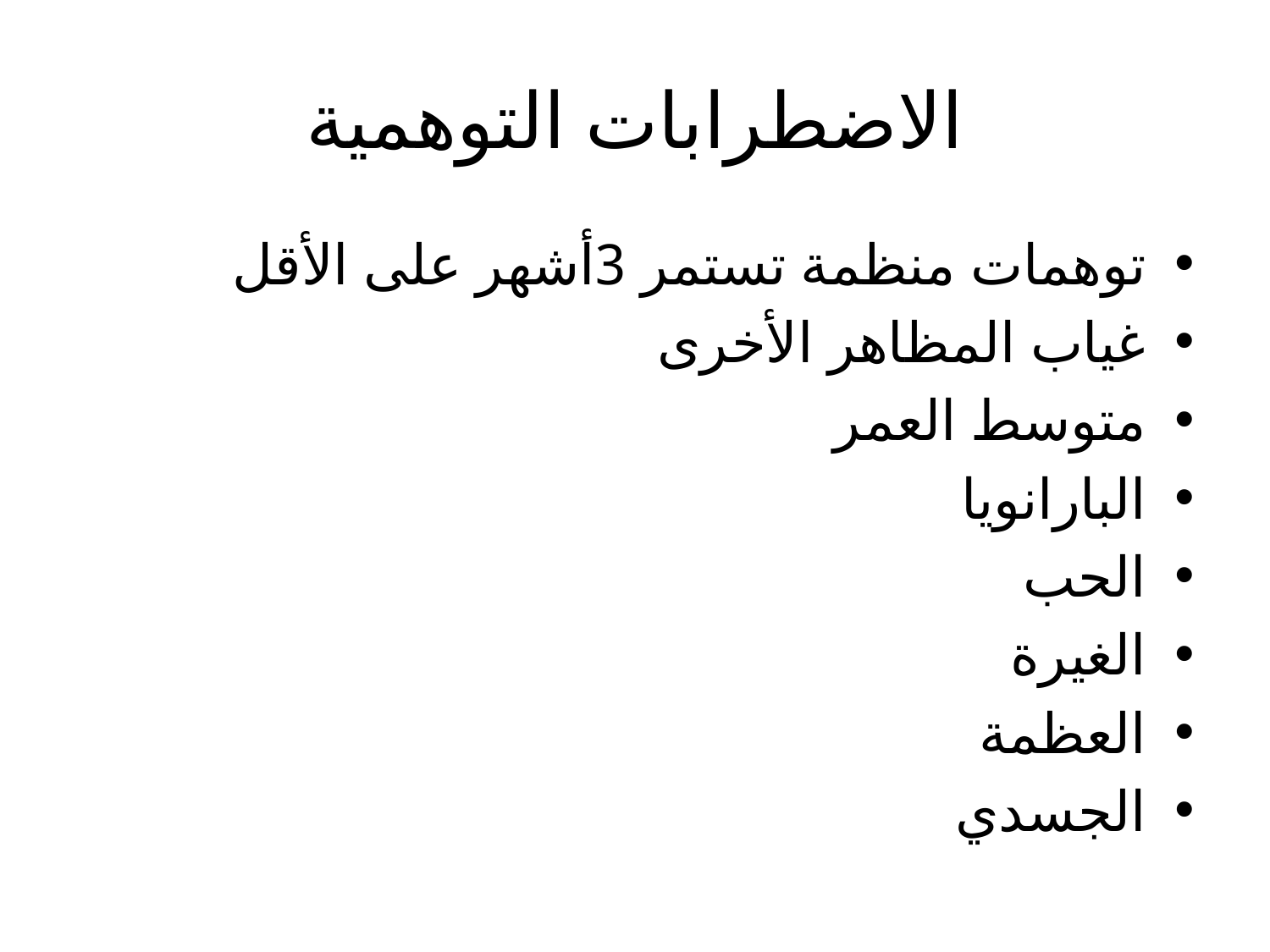

# الاضطرابات التوهمية
توهمات منظمة تستمر 3أشهر على الأقل
غياب المظاهر الأخرى
متوسط العمر
البارانويا
الحب
الغيرة
العظمة
الجسدي